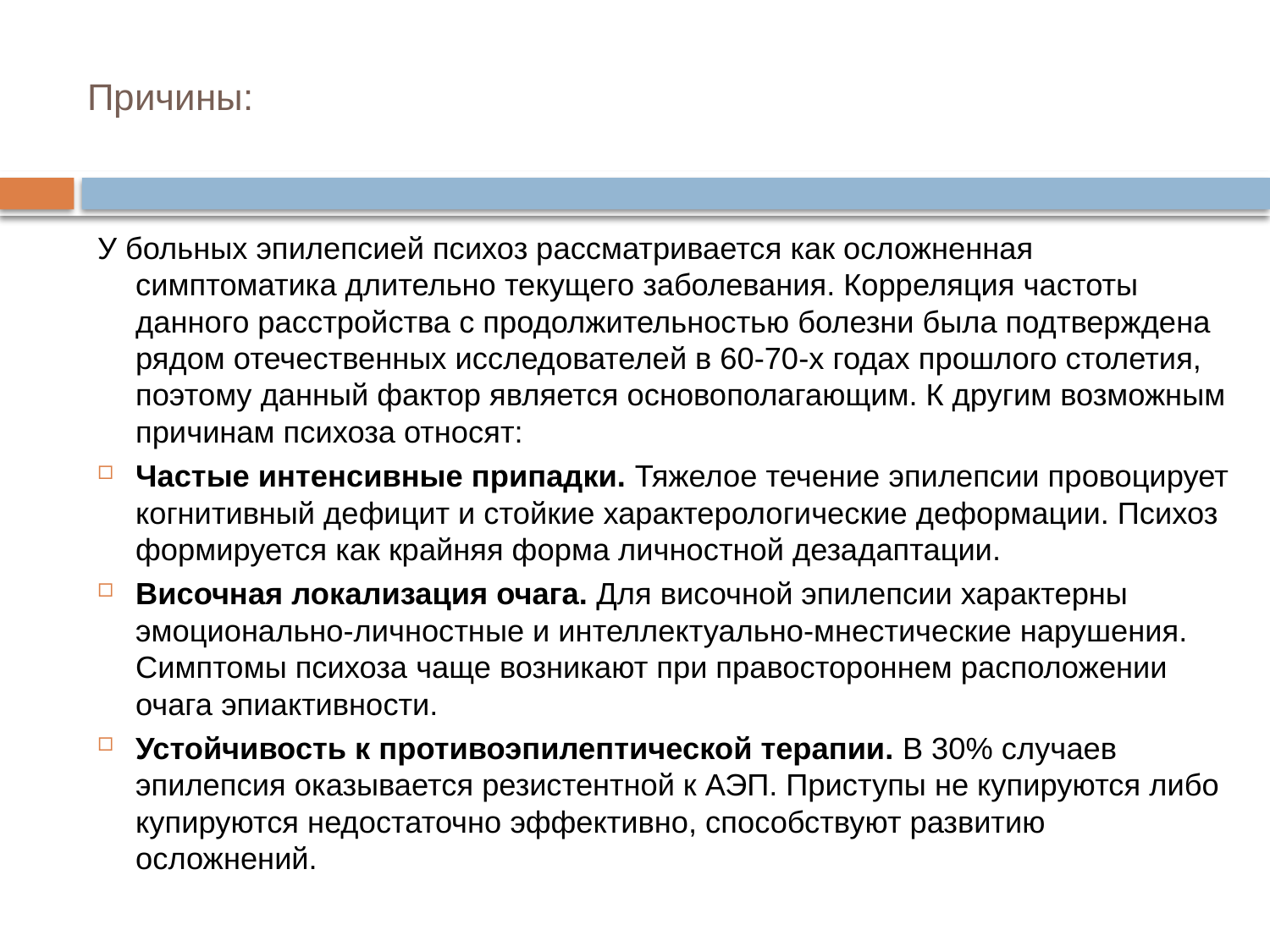

# Причины:
У больных эпилепсией психоз рассматривается как осложненная симптоматика длительно текущего заболевания. Корреляция частоты данного расстройства с продолжительностью болезни была подтверждена рядом отечественных исследователей в 60-70-х годах прошлого столетия, поэтому данный фактор является основополагающим. К другим возможным причинам психоза относят:
Частые интенсивные припадки. Тяжелое течение эпилепсии провоцирует когнитивный дефицит и стойкие характерологические деформации. Психоз формируется как крайняя форма личностной дезадаптации.
Височная локализация очага. Для височной эпилепсии характерны эмоционально-личностные и интеллектуально-мнестические нарушения. Симптомы психоза чаще возникают при правостороннем расположении очага эпиактивности.
Устойчивость к противоэпилептической терапии. В 30% случаев эпилепсия оказывается резистентной к АЭП. Приступы не купируются либо купируются недостаточно эффективно, способствуют развитию осложнений.